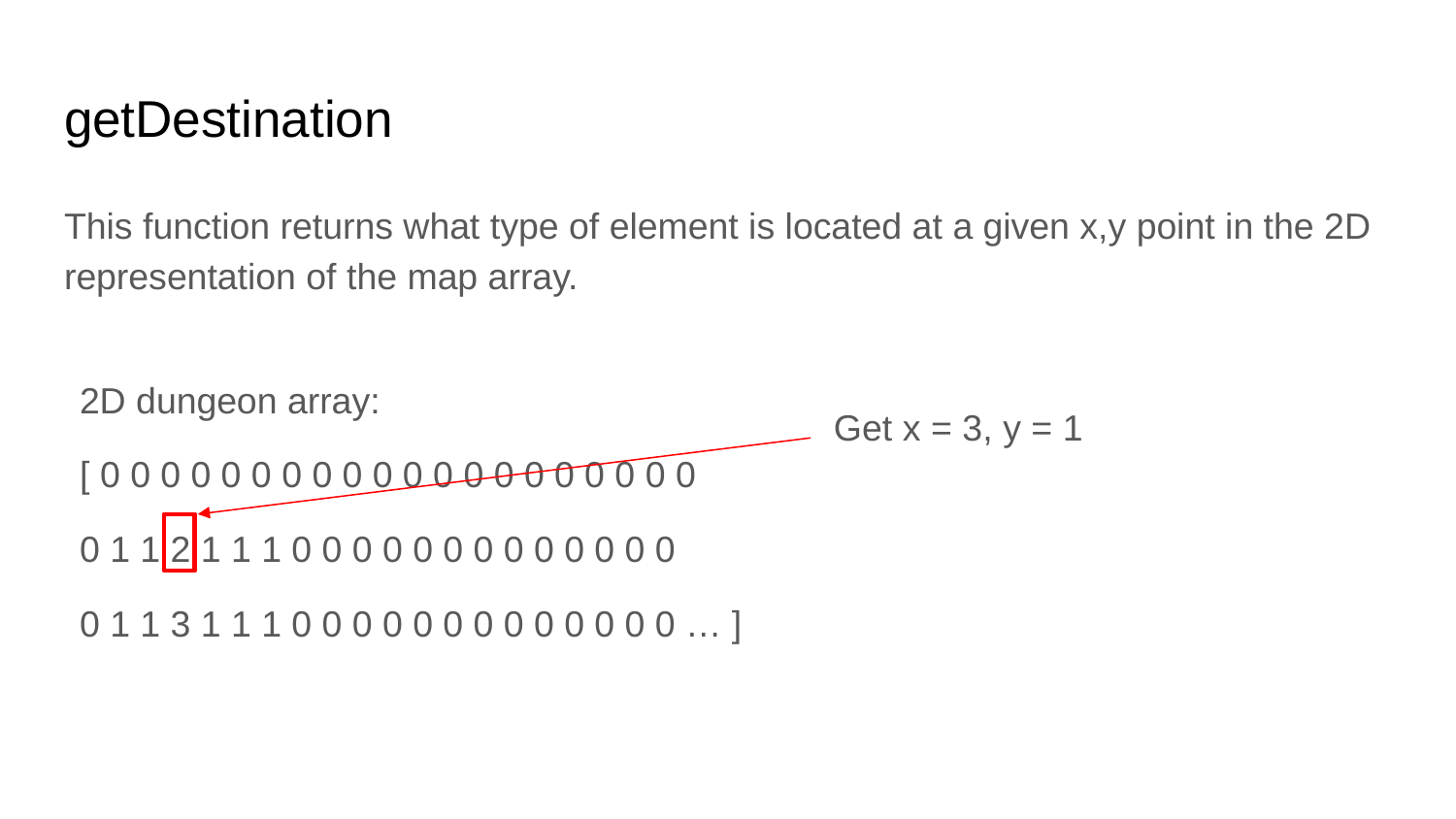

# getDestination
This function returns what type of element is located at a given x,y point in the 2D representation of the map array.
2D dungeon array:
[ 0 0 0 0 0 0 0 0 0 0 0 0 0 0 0 0 0 0 0 0
0 1 1 2 1 1 1 0 0 0 0 0 0 0 0 0 0 0 0 0
0 1 1 3 1 1 1 0 0 0 0 0 0 0 0 0 0 0 0 0 … ]

Get x = 3, y = 1